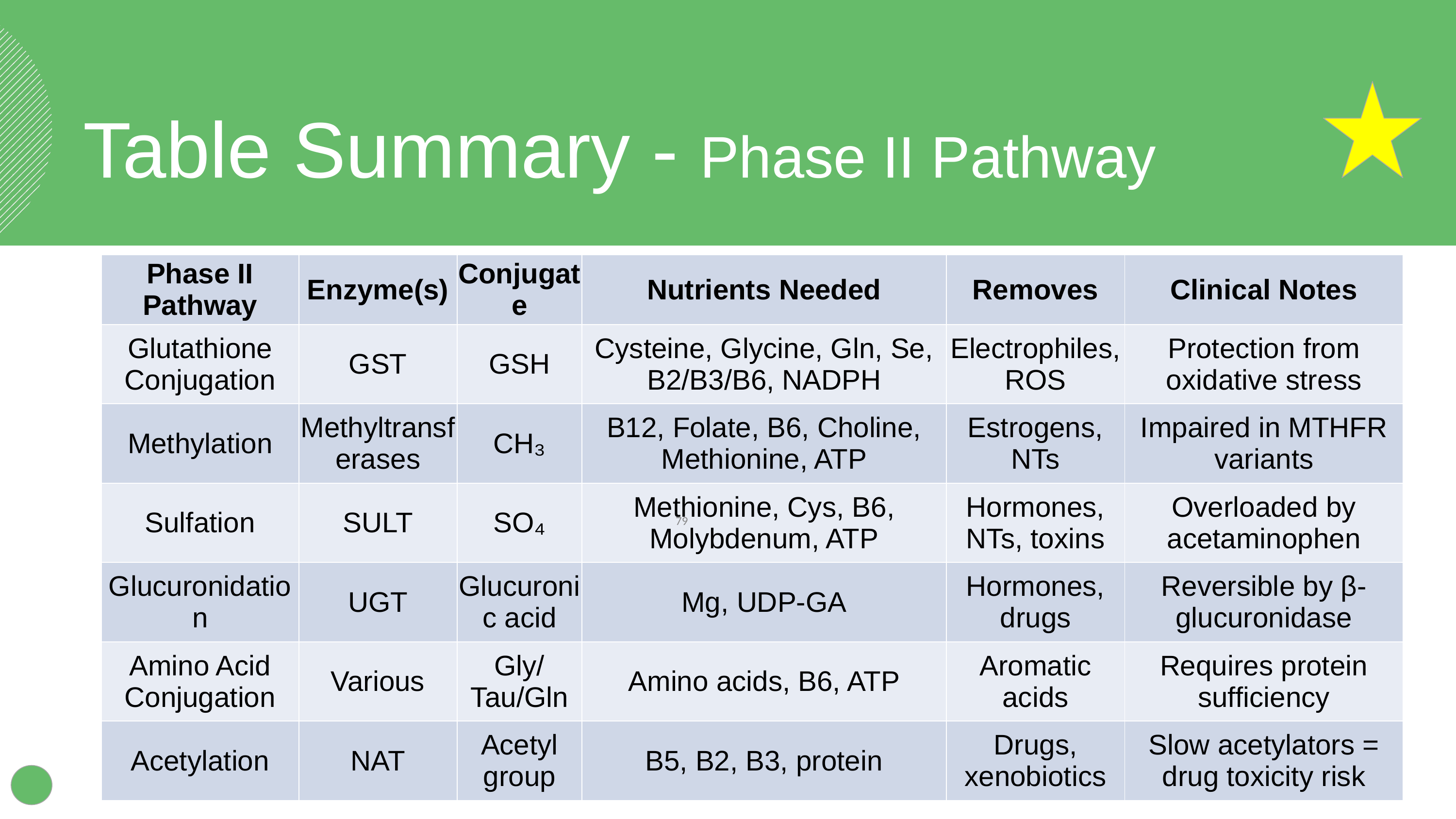

Table Summary - Phase II Pathway
| Phase II Pathway | Enzyme(s) | Conjugate | Nutrients Needed | Removes | Clinical Notes |
| --- | --- | --- | --- | --- | --- |
| Glutathione Conjugation | GST | GSH | Cysteine, Glycine, Gln, Se, B2/B3/B6, NADPH | Electrophiles, ROS | Protection from oxidative stress |
| Methylation | Methyltransferases | CH₃ | B12, Folate, B6, Choline, Methionine, ATP | Estrogens, NTs | Impaired in MTHFR variants |
| Sulfation | SULT | SO₄ | Methionine, Cys, B6, Molybdenum, ATP | Hormones, NTs, toxins | Overloaded by acetaminophen |
| Glucuronidation | UGT | Glucuronic acid | Mg, UDP-GA | Hormones, drugs | Reversible by β-glucuronidase |
| Amino Acid Conjugation | Various | Gly/Tau/Gln | Amino acids, B6, ATP | Aromatic acids | Requires protein sufficiency |
| Acetylation | NAT | Acetyl group | B5, B2, B3, protein | Drugs, xenobiotics | Slow acetylators = drug toxicity risk |
79